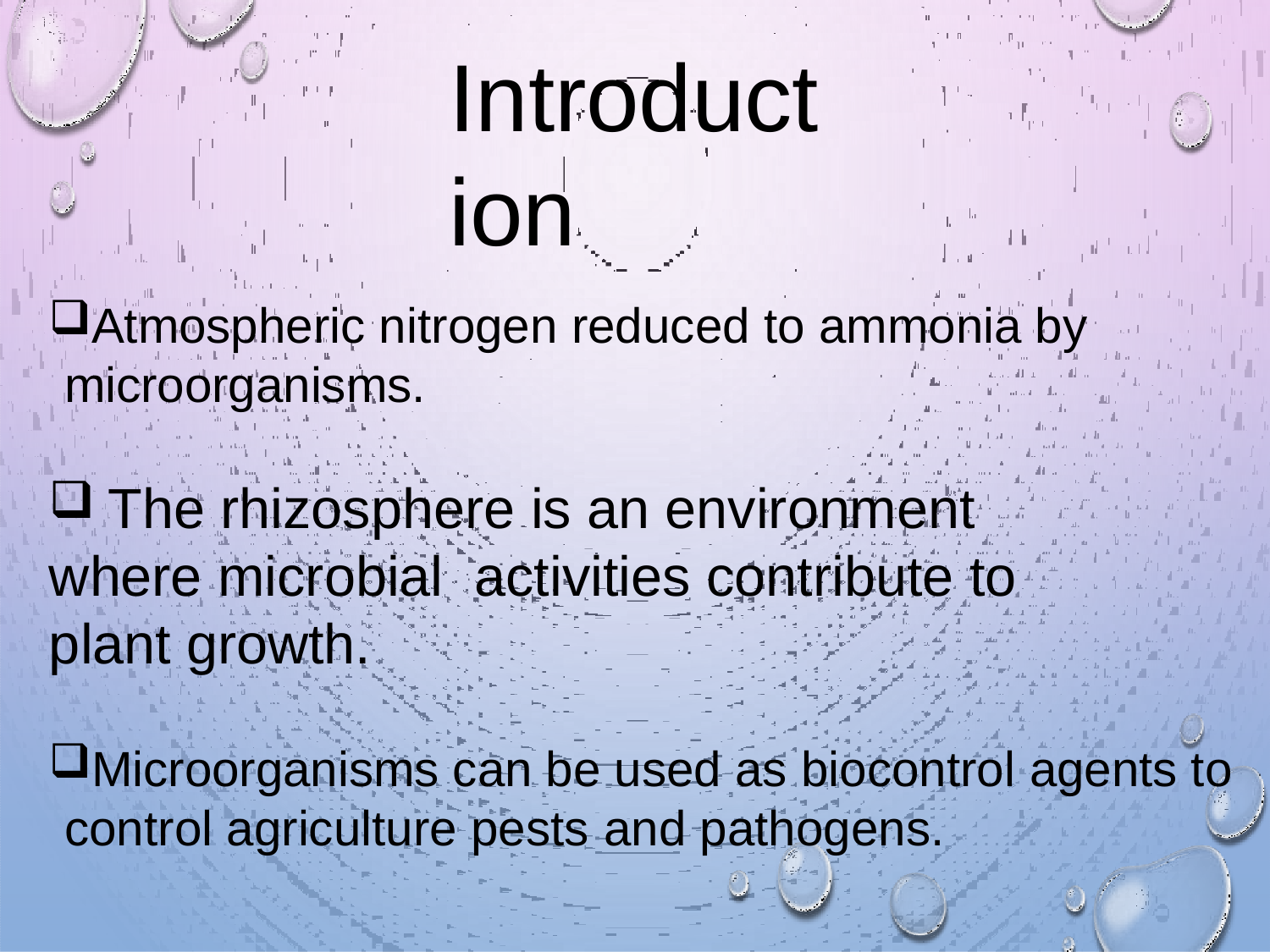

# Introduction

Atmospheric nitrogen reduced to ammonia by  microorganisms.

 The rhizosphere is an environment where microbial  activities contribute to plant growth.

Microorganisms can be used as biocontrol agents to  control agriculture pests and pathogens.